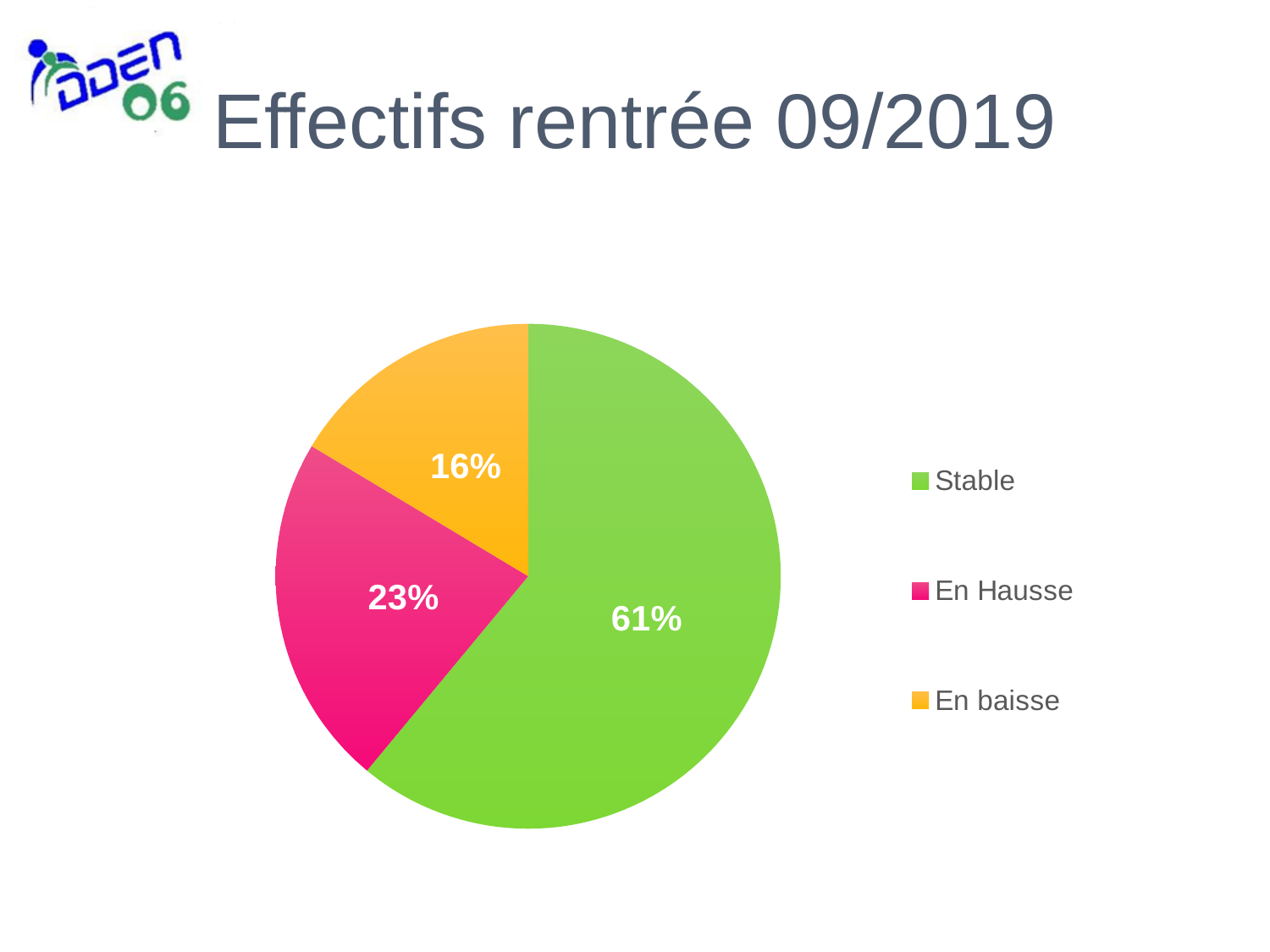

# Effectifs rentrée 09/2019

### Chart

| Category |  |
|---|---|
| Stable | 108.0 |
| En Hausse | 40.0 |
| En baisse | 29.0 |